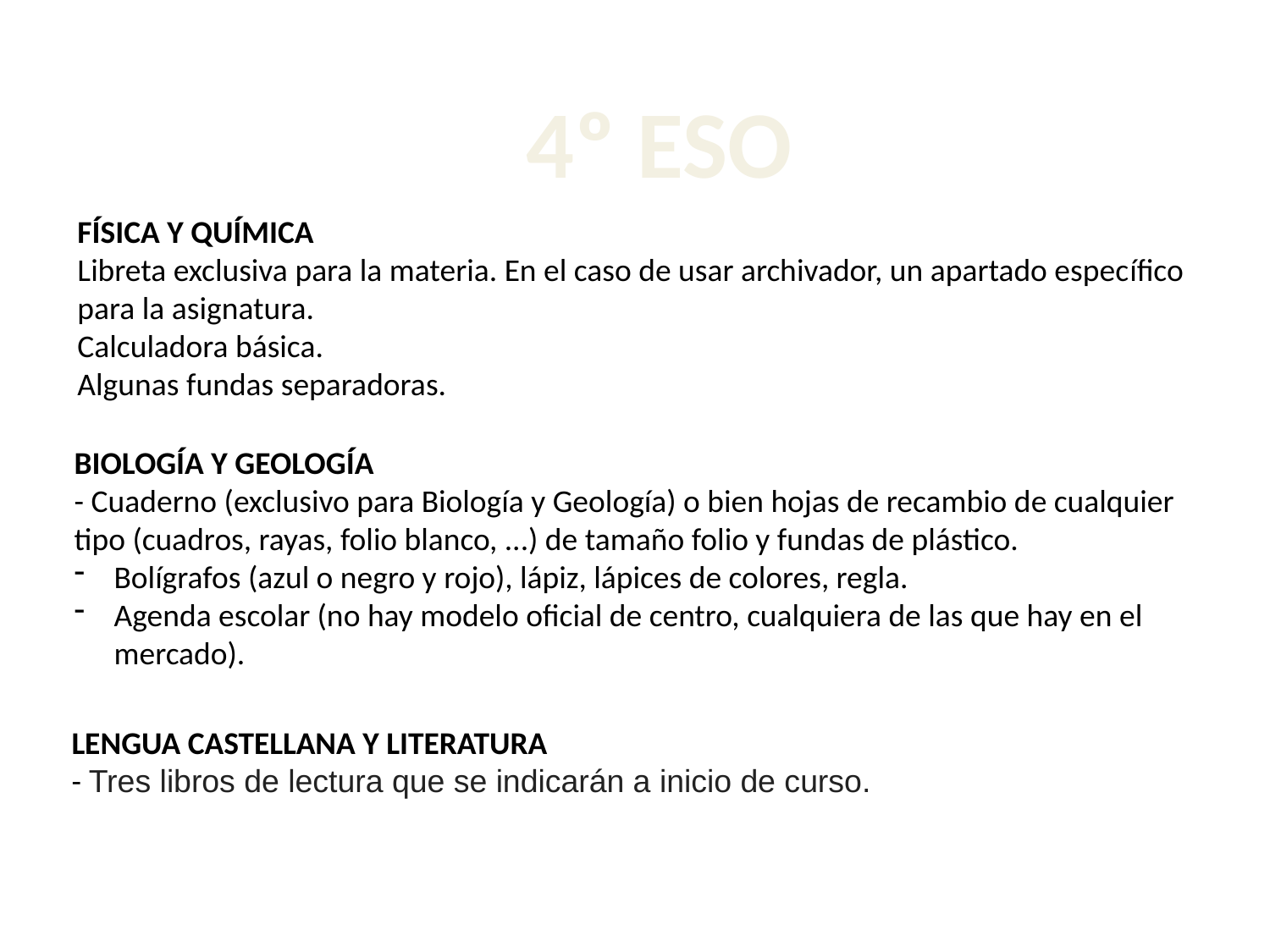

4º ESO
FÍSICA Y QUÍMICA
Libreta exclusiva para la materia. En el caso de usar archivador, un apartado específico para la asignatura.
Calculadora básica.
Algunas fundas separadoras.
BIOLOGÍA Y GEOLOGÍA
- Cuaderno (exclusivo para Biología y Geología) o bien hojas de recambio de cualquier tipo (cuadros, rayas, folio blanco, ...) de tamaño folio y fundas de plástico.
Bolígrafos (azul o negro y rojo), lápiz, lápices de colores, regla.
Agenda escolar (no hay modelo oficial de centro, cualquiera de las que hay en el mercado).

LENGUA CASTELLANA Y LITERATURA
- Tres libros de lectura que se indicarán a inicio de curso.